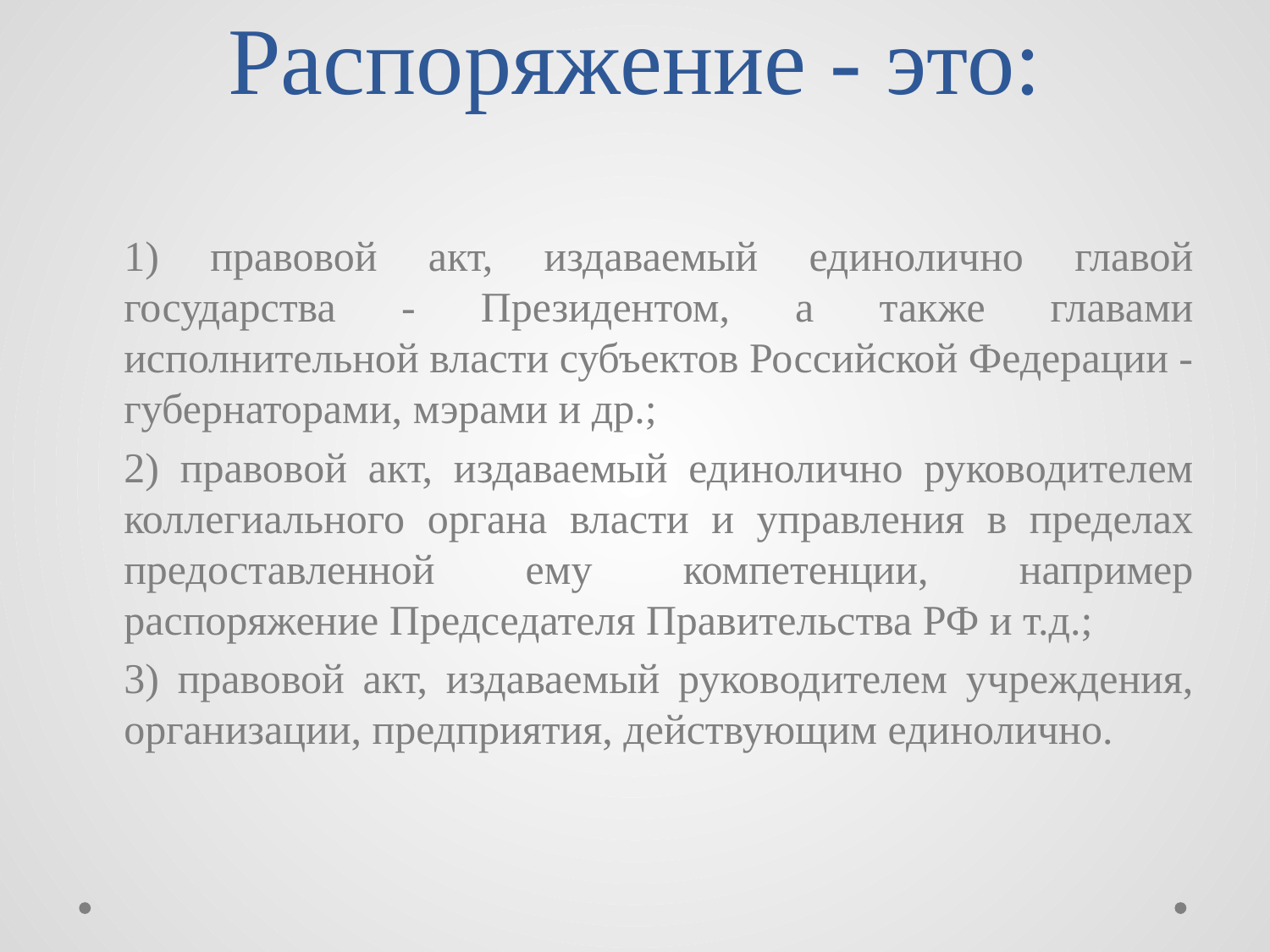

# Распоряжение - это:
1) правовой акт, издаваемый единолично главой государства - Президентом, а также главами исполнительной власти субъектов Российской Федерации - губернаторами, мэрами и др.;
2) правовой акт, издаваемый единолично руководителем коллегиального органа власти и управления в пределах предоставленной ему компетенции, например распоряжение Председателя Правительства РФ и т.д.;
3) правовой акт, издаваемый руководителем учреждения, организации, предприятия, действующим единолично.